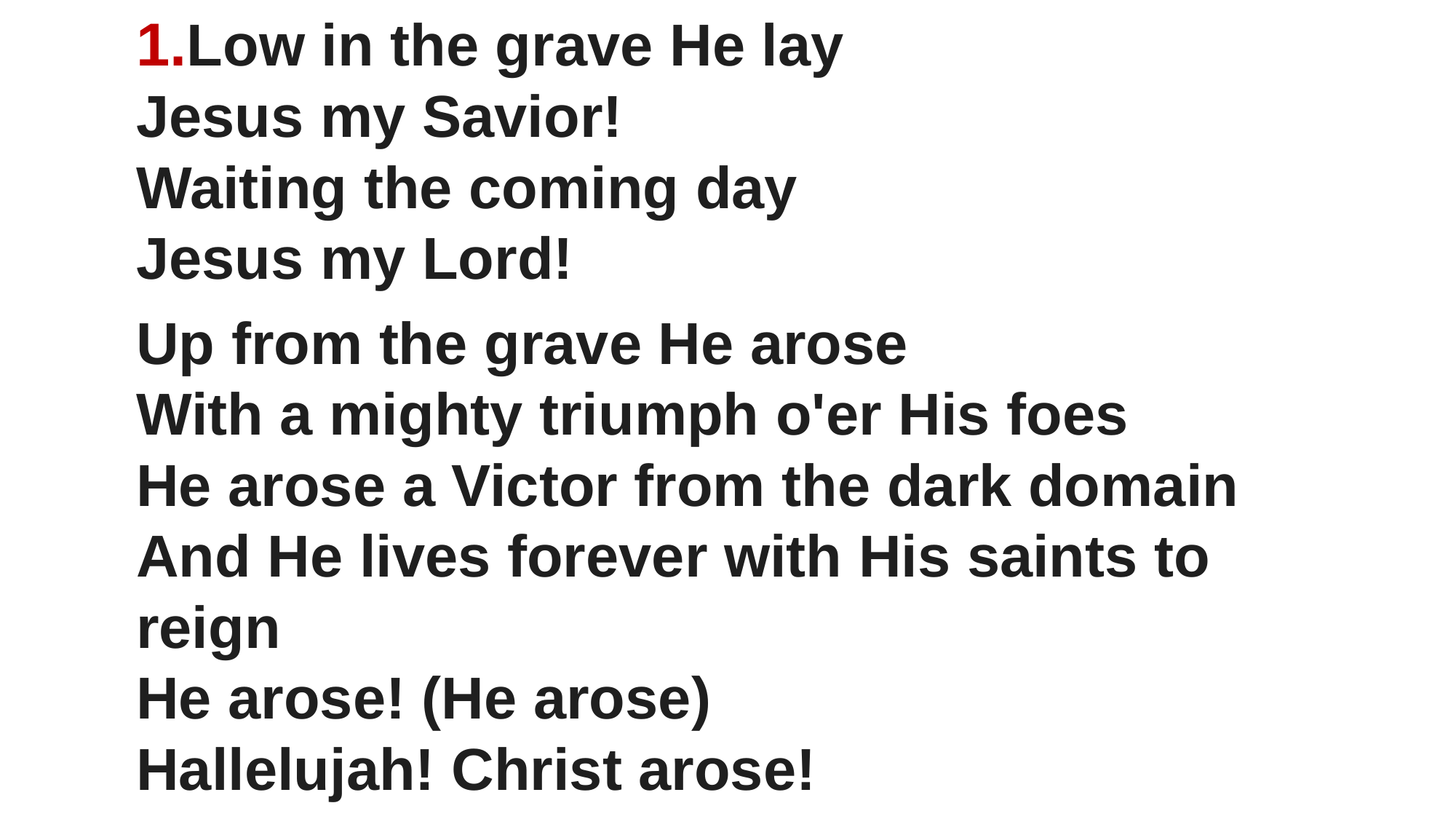

1.Low in the grave He lay
Jesus my Savior!
Waiting the coming day
Jesus my Lord!
Up from the grave He arose
With a mighty triumph o'er His foes
He arose a Victor from the dark domain
And He lives forever with His saints to reign
He arose! (He arose)
Hallelujah! Christ arose!